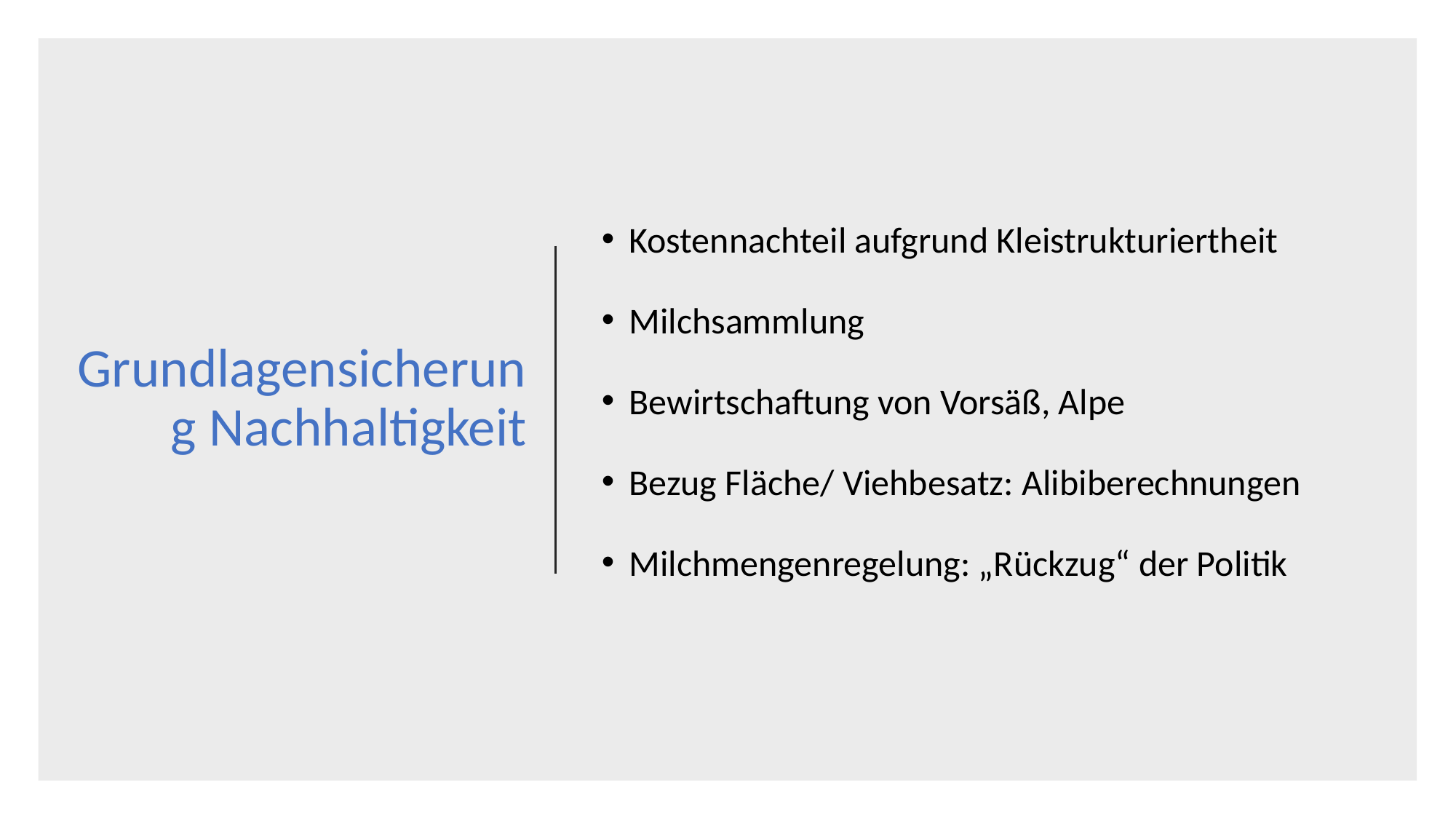

# Grundlagensicherung Nachhaltigkeit
Kostennachteil aufgrund Kleistrukturiertheit
Milchsammlung
Bewirtschaftung von Vorsäß, Alpe
Bezug Fläche/ Viehbesatz: Alibiberechnungen
Milchmengenregelung: „Rückzug“ der Politik